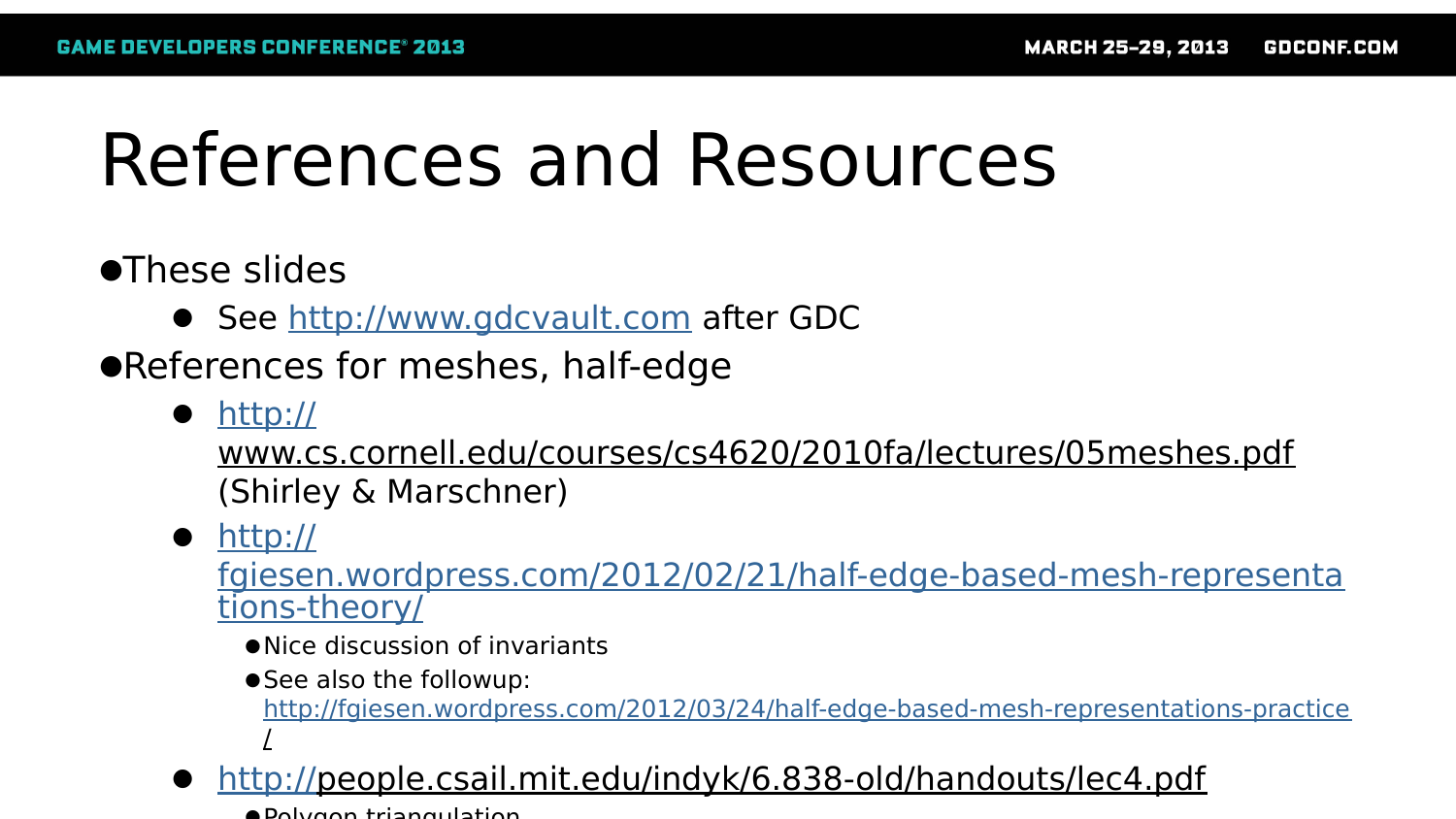

# References and Resources
These slides
See http://www.gdcvault.com after GDC
References for meshes, half-edge
http://www.cs.cornell.edu/courses/cs4620/2010fa/lectures/05meshes.pdf (Shirley & Marschner)
http://fgiesen.wordpress.com/2012/02/21/half-edge-based-mesh-representations-theory/
Nice discussion of invariants
See also the followup: http://fgiesen.wordpress.com/2012/03/24/half-edge-based-mesh-representations-practice/
http://people.csail.mit.edu/indyk/6.838-old/handouts/lec4.pdf
Polygon triangulation